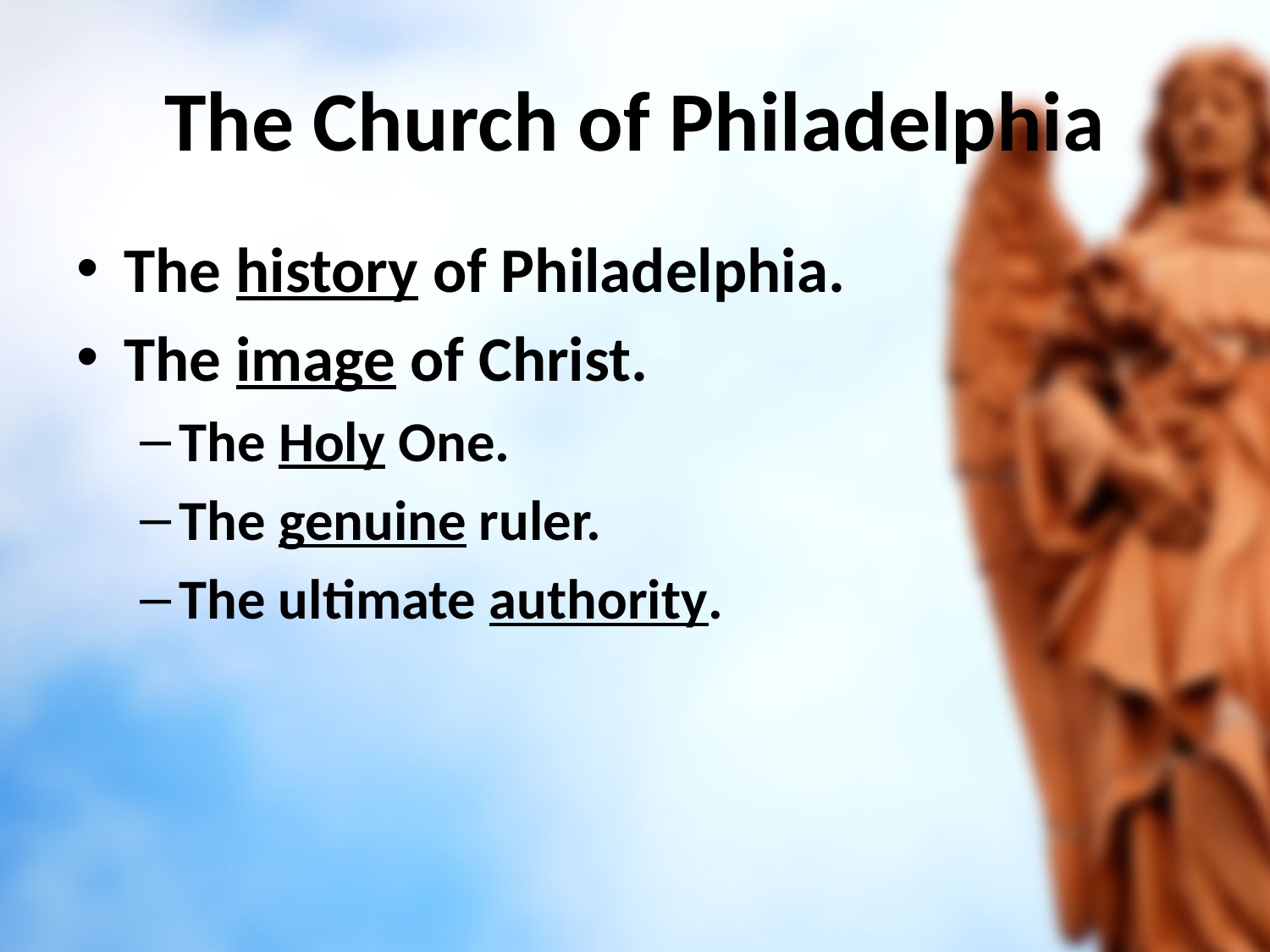

# The Church of Philadelphia
The history of Philadelphia.
The image of Christ.
The Holy One.
The genuine ruler.
The ultimate authority.